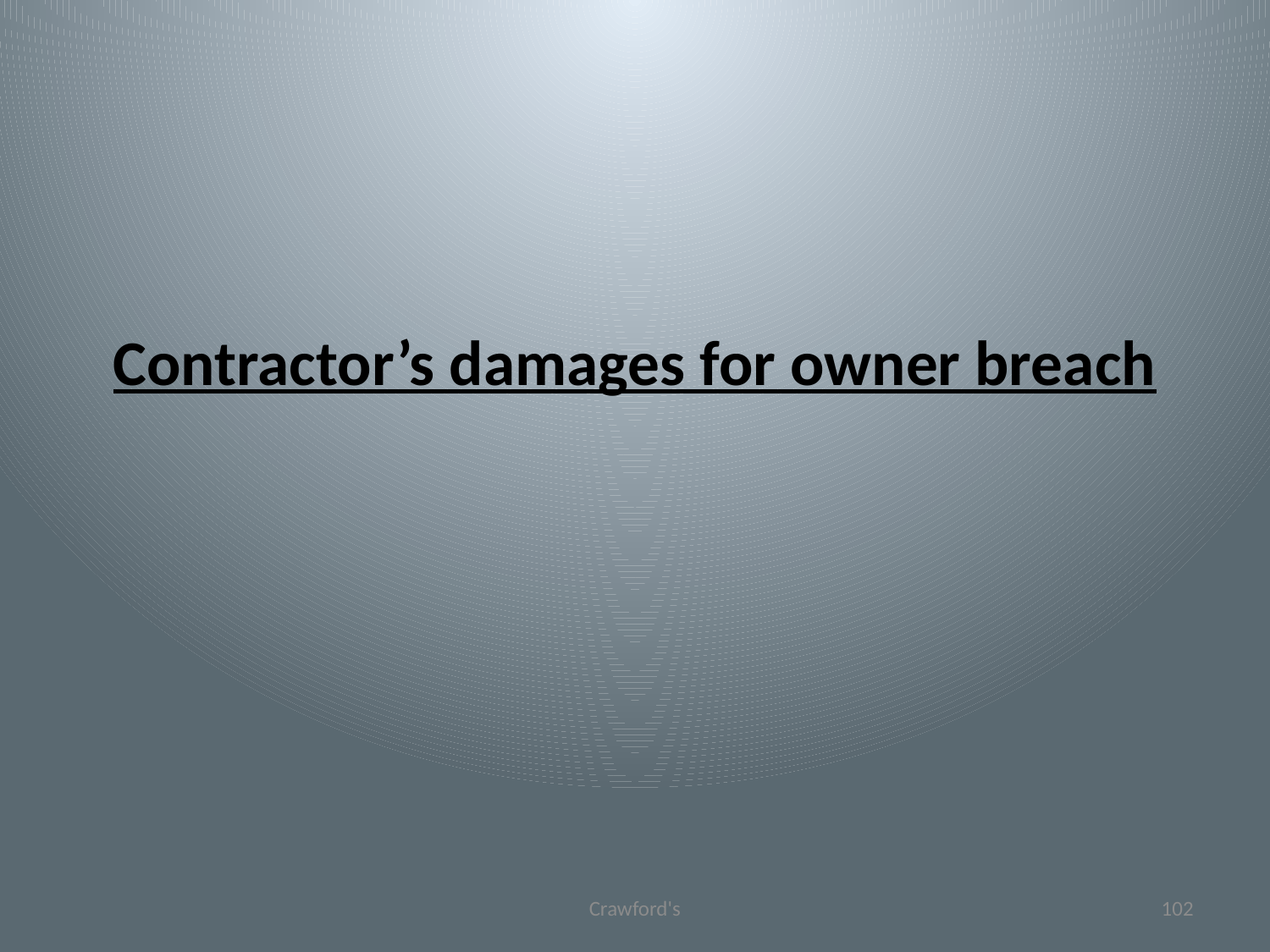

# Contractor’s damages for owner breach

Crawford's
102